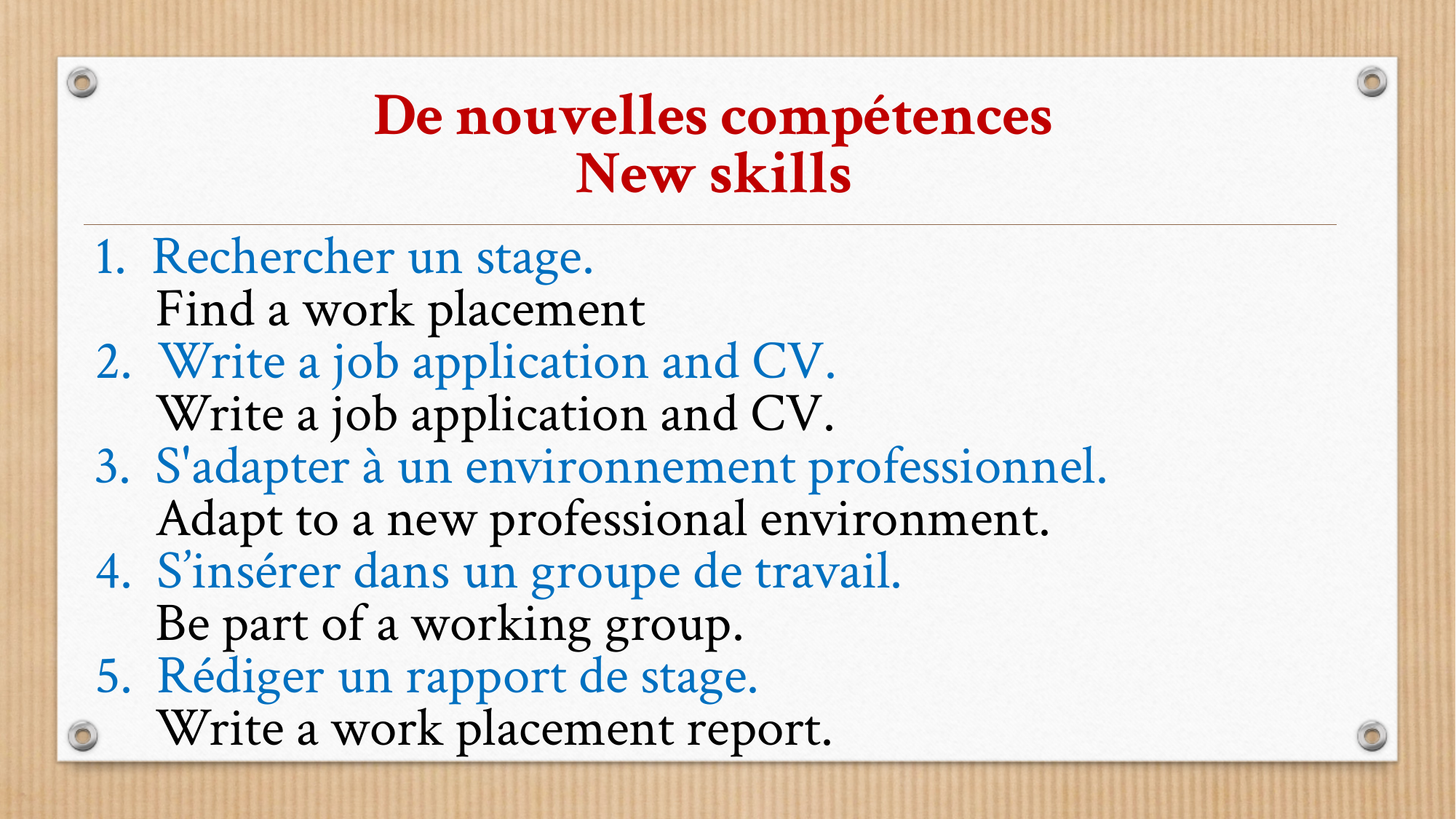

De nouvelles compétences
New skills

1.  Rechercher un stage.
     Find a work placement
2.  Write a job application and CV.
     Write a job application and CV.
3.  S'adapter à un environnement professionnel.
     Adapt to a new professional environment.
4.  S’insérer dans un groupe de travail.
     Be part of a working group.
5.  Rédiger un rapport de stage.
     Write a work placement report.